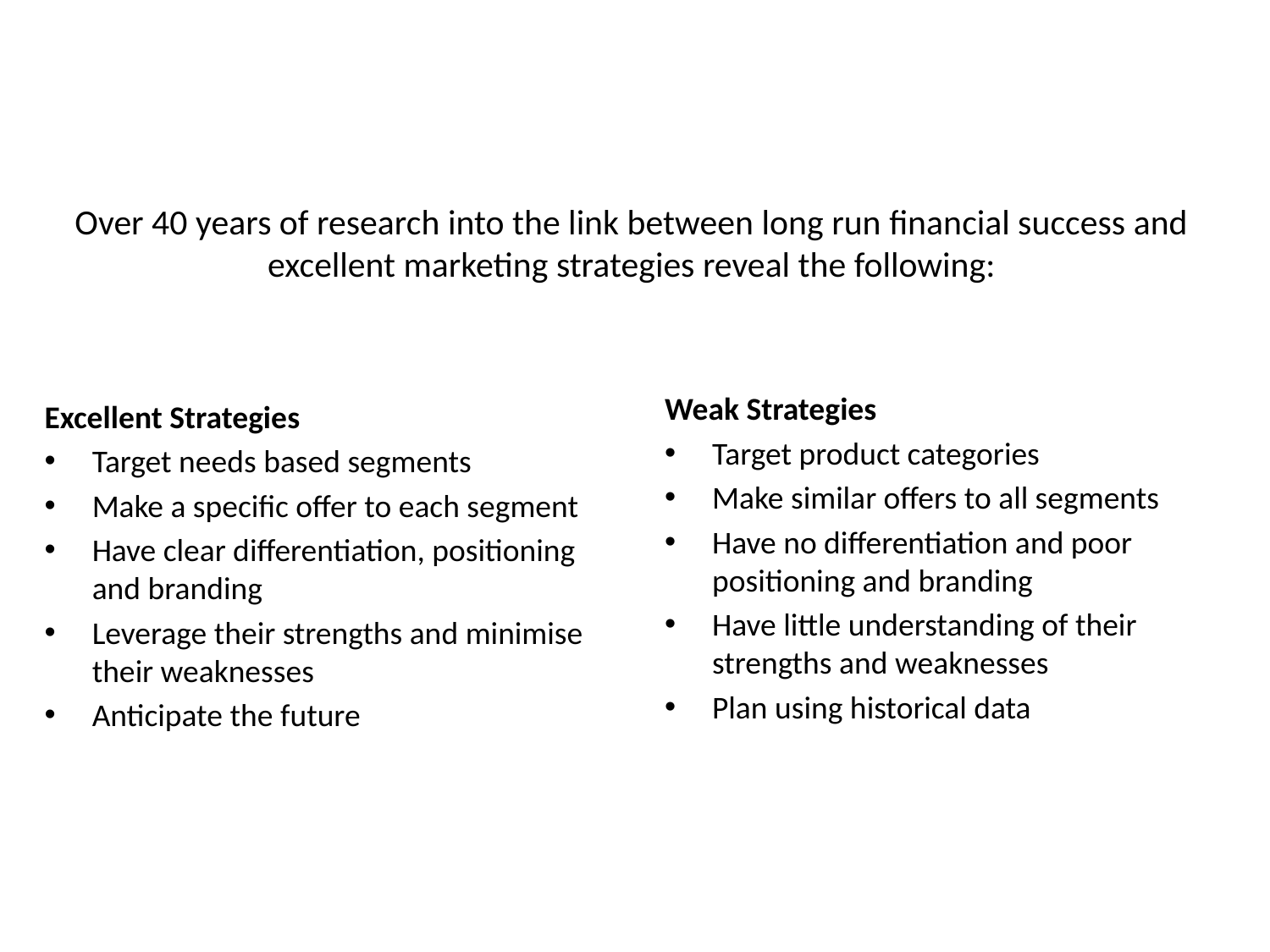

Over 40 years of research into the link between long run financial success and excellent marketing strategies reveal the following:
Weak Strategies
Target product categories
Make similar offers to all segments
Have no differentiation and poor positioning and branding
Have little understanding of their strengths and weaknesses
Plan using historical data
Excellent Strategies
Target needs based segments
Make a specific offer to each segment
Have clear differentiation, positioning and branding
Leverage their strengths and minimise their weaknesses
Anticipate the future